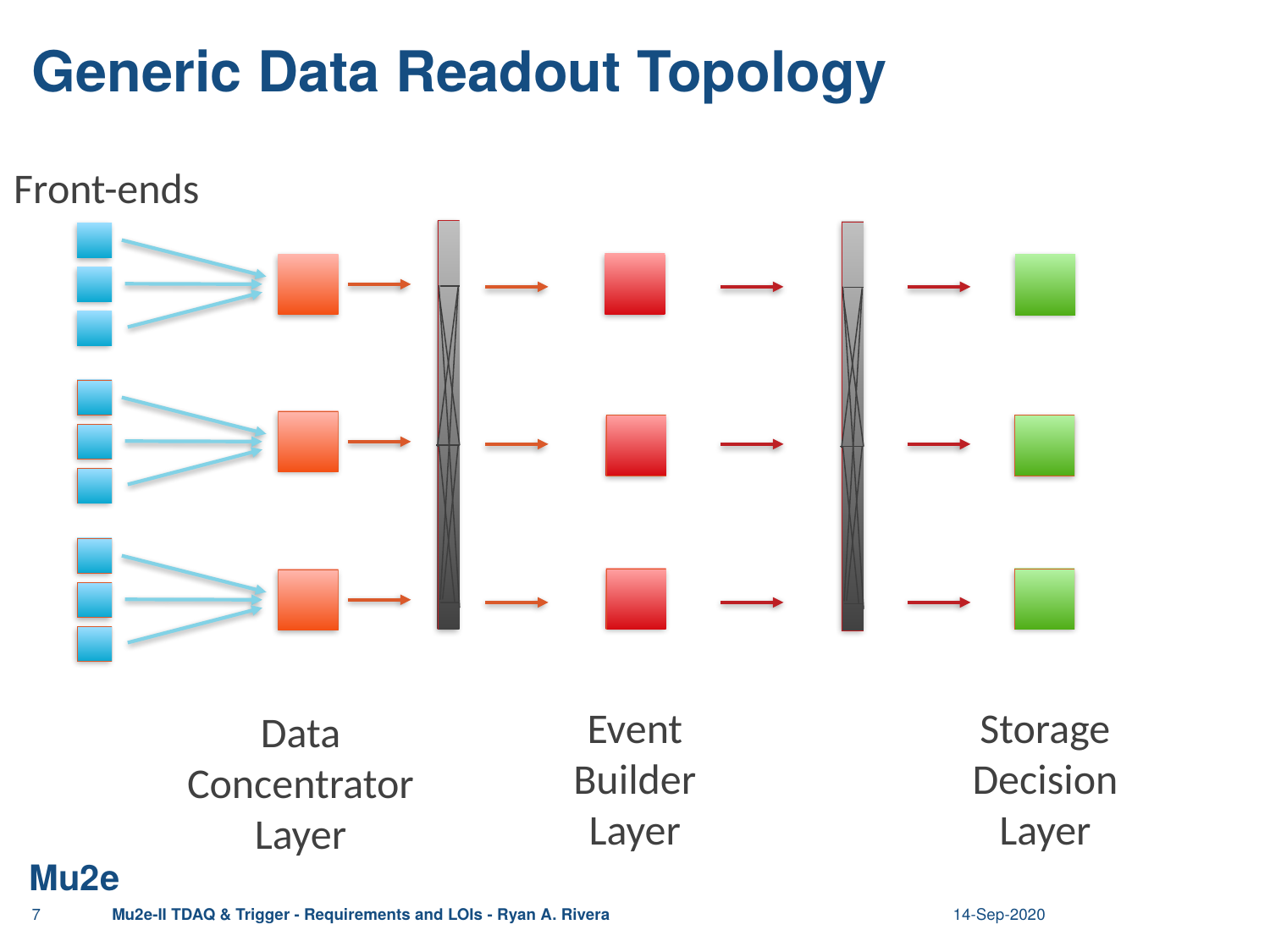

# Generic Data Readout Topology
Front-ends

Event Builder
Layer
Storage Decision
Layer
Data Concentrator
Layer
7
Mu2e-II TDAQ & Trigger - Requirements and LOIs - Ryan A. Rivera
14-Sep-2020